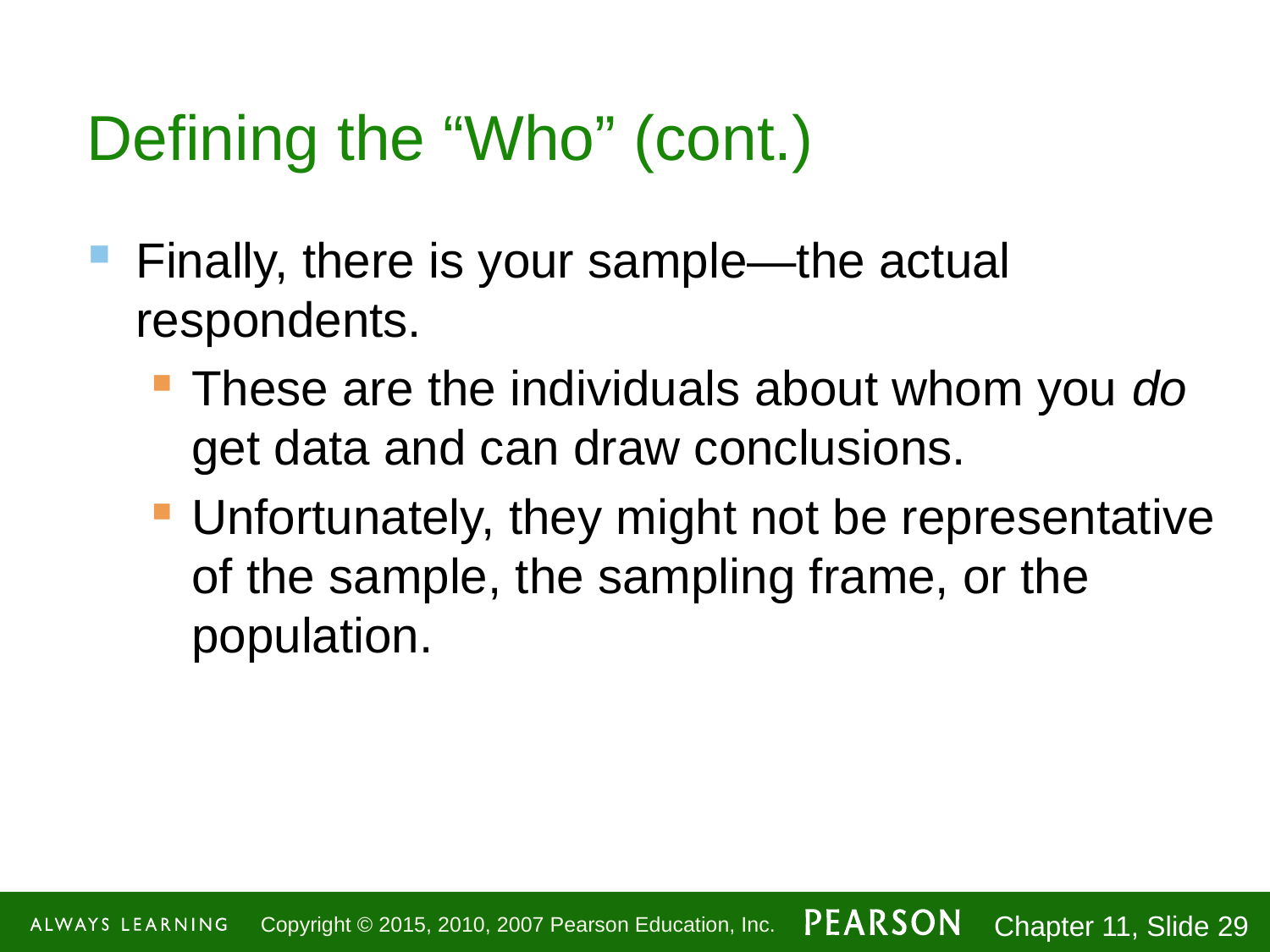

# Defining the “Who” (cont.)
Finally, there is your sample—the actual respondents.
These are the individuals about whom you do get data and can draw conclusions.
Unfortunately, they might not be representative of the sample, the sampling frame, or the population.